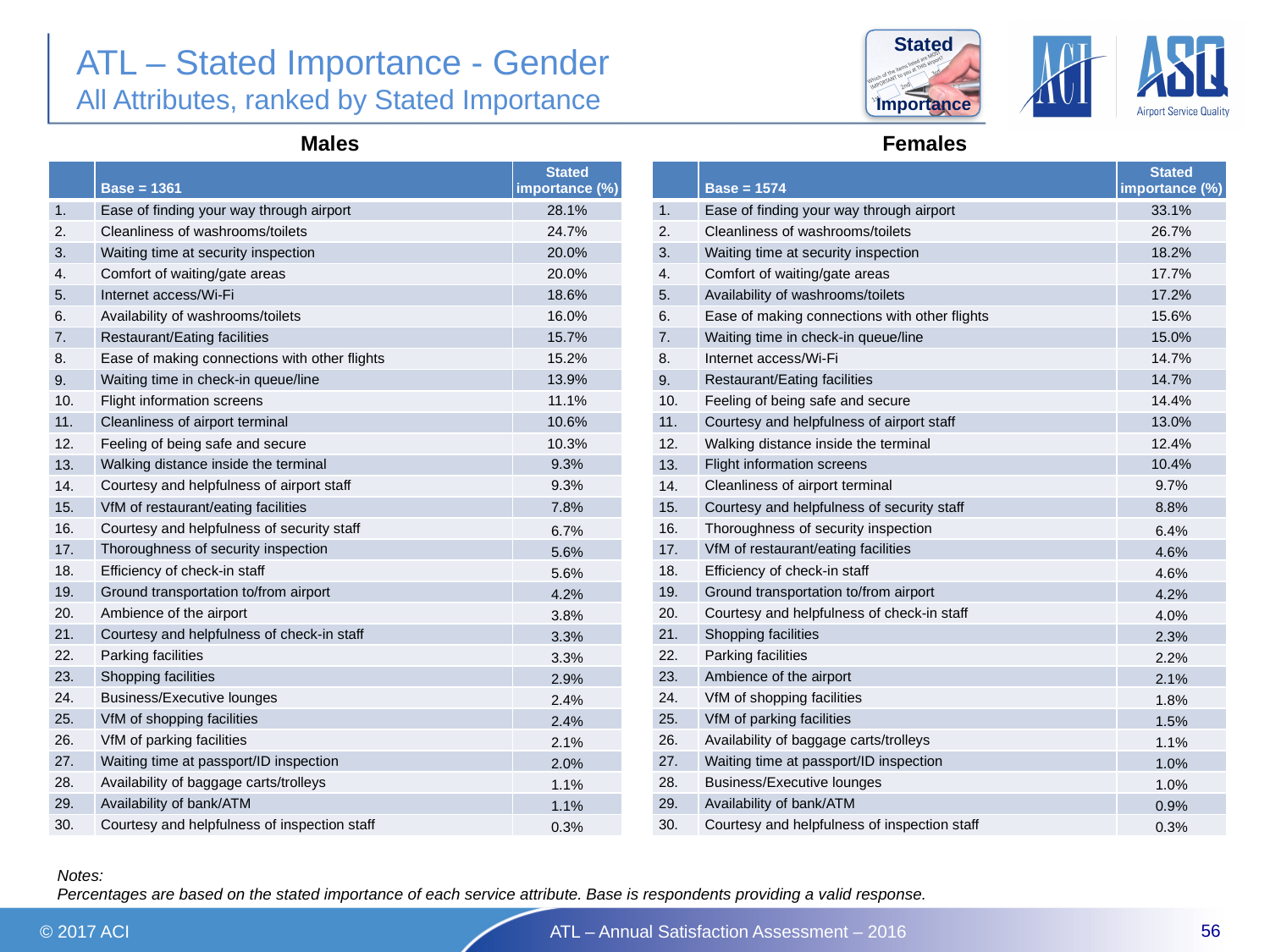

Stated

Importance

# ATL – Stated Importance - Gender All Attributes, ranked by Stated Importance
Males
Females
|  | Base = 1361 | Stated importance (%) |
| --- | --- | --- |
| 1. | Ease of finding your way through airport | 28.1% |
| 2. | Cleanliness of washrooms/toilets | 24.7% |
| 3. | Waiting time at security inspection | 20.0% |
| 4. | Comfort of waiting/gate areas | 20.0% |
| 5. | Internet access/Wi-Fi | 18.6% |
| 6. | Availability of washrooms/toilets | 16.0% |
| 7. | Restaurant/Eating facilities | 15.7% |
| 8. | Ease of making connections with other flights | 15.2% |
| 9. | Waiting time in check-in queue/line | 13.9% |
| 10. | Flight information screens | 11.1% |
| 11. | Cleanliness of airport terminal | 10.6% |
| 12. | Feeling of being safe and secure | 10.3% |
| 13. | Walking distance inside the terminal | 9.3% |
| 14. | Courtesy and helpfulness of airport staff | 9.3% |
| 15. | VfM of restaurant/eating facilities | 7.8% |
| 16. | Courtesy and helpfulness of security staff | 6.7% |
| 17. | Thoroughness of security inspection | 5.6% |
| 18. | Efficiency of check-in staff | 5.6% |
| 19. | Ground transportation to/from airport | 4.2% |
| 20. | Ambience of the airport | 3.8% |
| 21. | Courtesy and helpfulness of check-in staff | 3.3% |
| 22. | Parking facilities | 3.3% |
| 23. | Shopping facilities | 2.9% |
| 24. | Business/Executive lounges | 2.4% |
| 25. | VfM of shopping facilities | 2.4% |
| 26. | VfM of parking facilities | 2.1% |
| 27. | Waiting time at passport/ID inspection | 2.0% |
| 28. | Availability of baggage carts/trolleys | 1.1% |
| 29. | Availability of bank/ATM | 1.1% |
| 30. | Courtesy and helpfulness of inspection staff | 0.3% |
|  | Base = 1574 | Stated importance (%) |
| --- | --- | --- |
| 1. | Ease of finding your way through airport | 33.1% |
| 2. | Cleanliness of washrooms/toilets | 26.7% |
| 3. | Waiting time at security inspection | 18.2% |
| 4. | Comfort of waiting/gate areas | 17.7% |
| 5. | Availability of washrooms/toilets | 17.2% |
| 6. | Ease of making connections with other flights | 15.6% |
| 7. | Waiting time in check-in queue/line | 15.0% |
| 8. | Internet access/Wi-Fi | 14.7% |
| 9. | Restaurant/Eating facilities | 14.7% |
| 10. | Feeling of being safe and secure | 14.4% |
| 11. | Courtesy and helpfulness of airport staff | 13.0% |
| 12. | Walking distance inside the terminal | 12.4% |
| 13. | Flight information screens | 10.4% |
| 14. | Cleanliness of airport terminal | 9.7% |
| 15. | Courtesy and helpfulness of security staff | 8.8% |
| 16. | Thoroughness of security inspection | 6.4% |
| 17. | VfM of restaurant/eating facilities | 4.6% |
| 18. | Efficiency of check-in staff | 4.6% |
| 19. | Ground transportation to/from airport | 4.2% |
| 20. | Courtesy and helpfulness of check-in staff | 4.0% |
| 21. | Shopping facilities | 2.3% |
| 22. | Parking facilities | 2.2% |
| 23. | Ambience of the airport | 2.1% |
| 24. | VfM of shopping facilities | 1.8% |
| 25. | VfM of parking facilities | 1.5% |
| 26. | Availability of baggage carts/trolleys | 1.1% |
| 27. | Waiting time at passport/ID inspection | 1.0% |
| 28. | Business/Executive lounges | 1.0% |
| 29. | Availability of bank/ATM | 0.9% |
| 30. | Courtesy and helpfulness of inspection staff | 0.3% |
Notes:
Percentages are based on the stated importance of each service attribute. Base is respondents providing a valid response.
56
© 2017 ACI
ATL – Annual Satisfaction Assessment – 2016